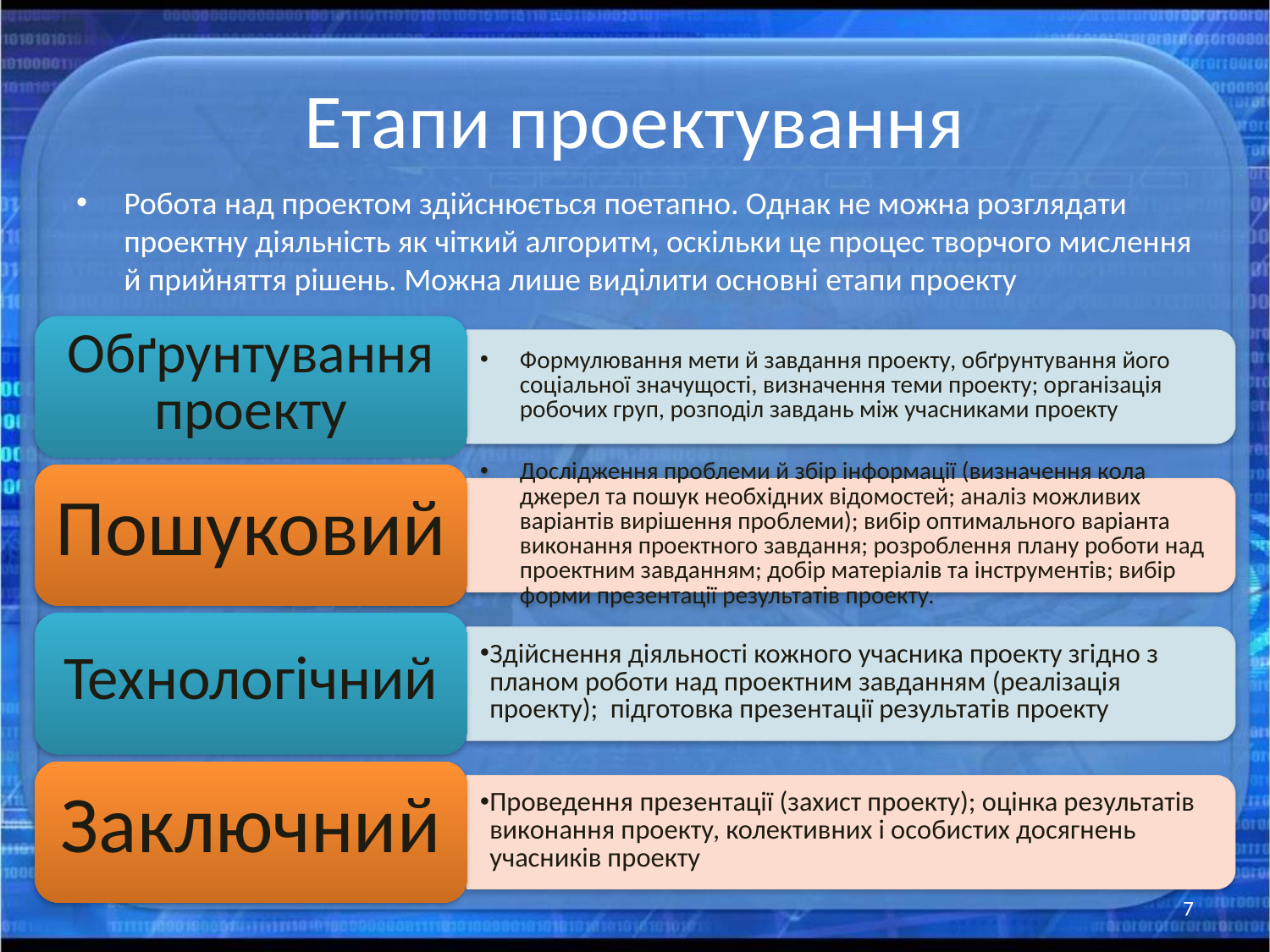

# Етапи проектування
Робота над проектом здійснюється поетапно. Однак не можна розглядати проектну діяльність як чіткий алгоритм, оскільки це процес творчого мислення й прийняття рішень. Можна лише виділити основні етапи проекту
Обґрунтування проекту
Формулювання мети й завдання проекту, обґрунтування його соціальної значущості, визначення теми проекту; організація робочих груп, розподіл завдань між учасниками проекту
Пошуковий
Дослідження проблеми й збір інформації (визначення кола джерел та пошук необхідних відомостей; аналіз можливих варіантів вирішення проблеми); вибір оптимального варіанта виконання проектного завдання; розроблення плану роботи над проектним завданням; добір матеріалів та інструментів; вибір форми презентації результатів проекту.
Технологічний
Здійснення діяльності кожного учасника проекту згідно з планом роботи над проектним завданням (реалізація проекту);  підготовка презентації результатів проекту
Заключний
Проведення презентації (захист проекту); оцінка результатів виконання проекту, колективних і особистих досягнень учасників проекту
7